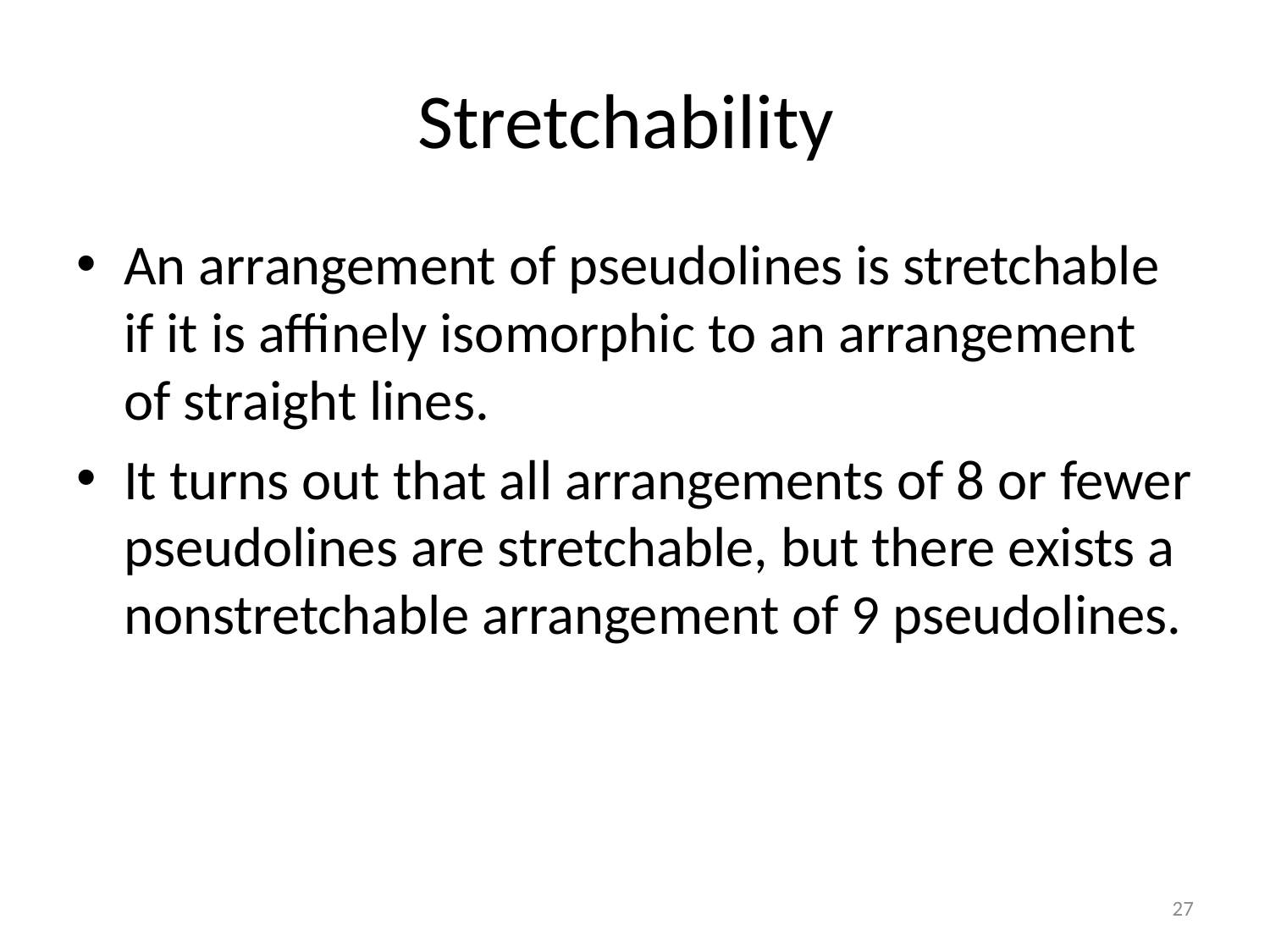

# Stretchability
An arrangement of pseudolines is stretchable if it is affinely isomorphic to an arrangement of straight lines.
It turns out that all arrangements of 8 or fewer pseudolines are stretchable, but there exists a nonstretchable arrangement of 9 pseudolines.

27